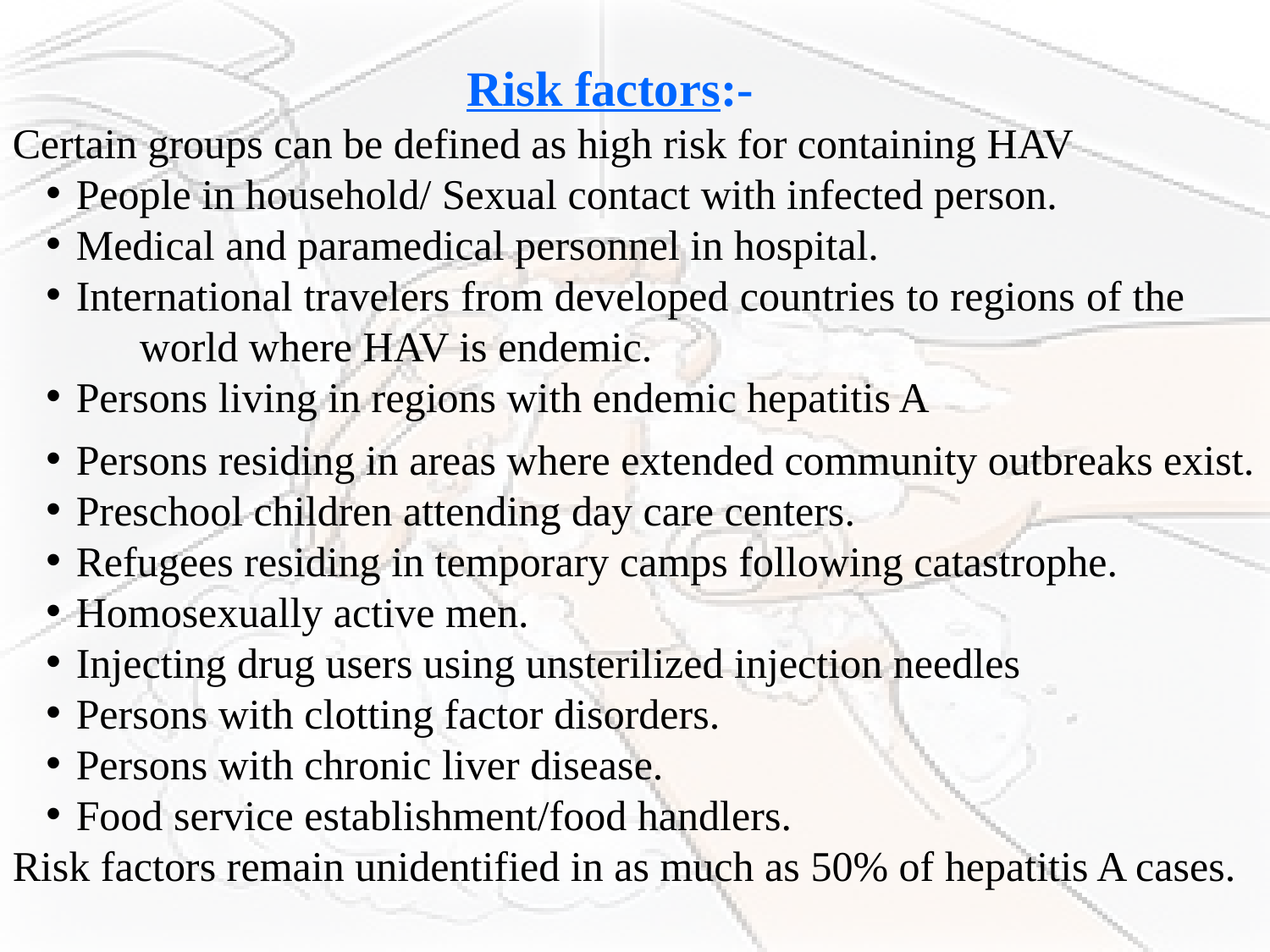

Risk factors:-
Certain groups can be defined as high risk for containing HAV
People in household/ Sexual contact with infected person.
Medical and paramedical personnel in hospital.
International travelers from developed countries to regions of the         world where HAV is endemic.
Persons living in regions with endemic hepatitis A

Persons residing in areas where extended community outbreaks exist.
Preschool children attending day care centers.
Refugees residing in temporary camps following catastrophe.
Homosexually active men.
Injecting drug users using unsterilized injection needles
Persons with clotting factor disorders.
Persons with chronic liver disease.
Food service establishment/food handlers.
Risk factors remain unidentified in as much as 50% of hepatitis A cases.